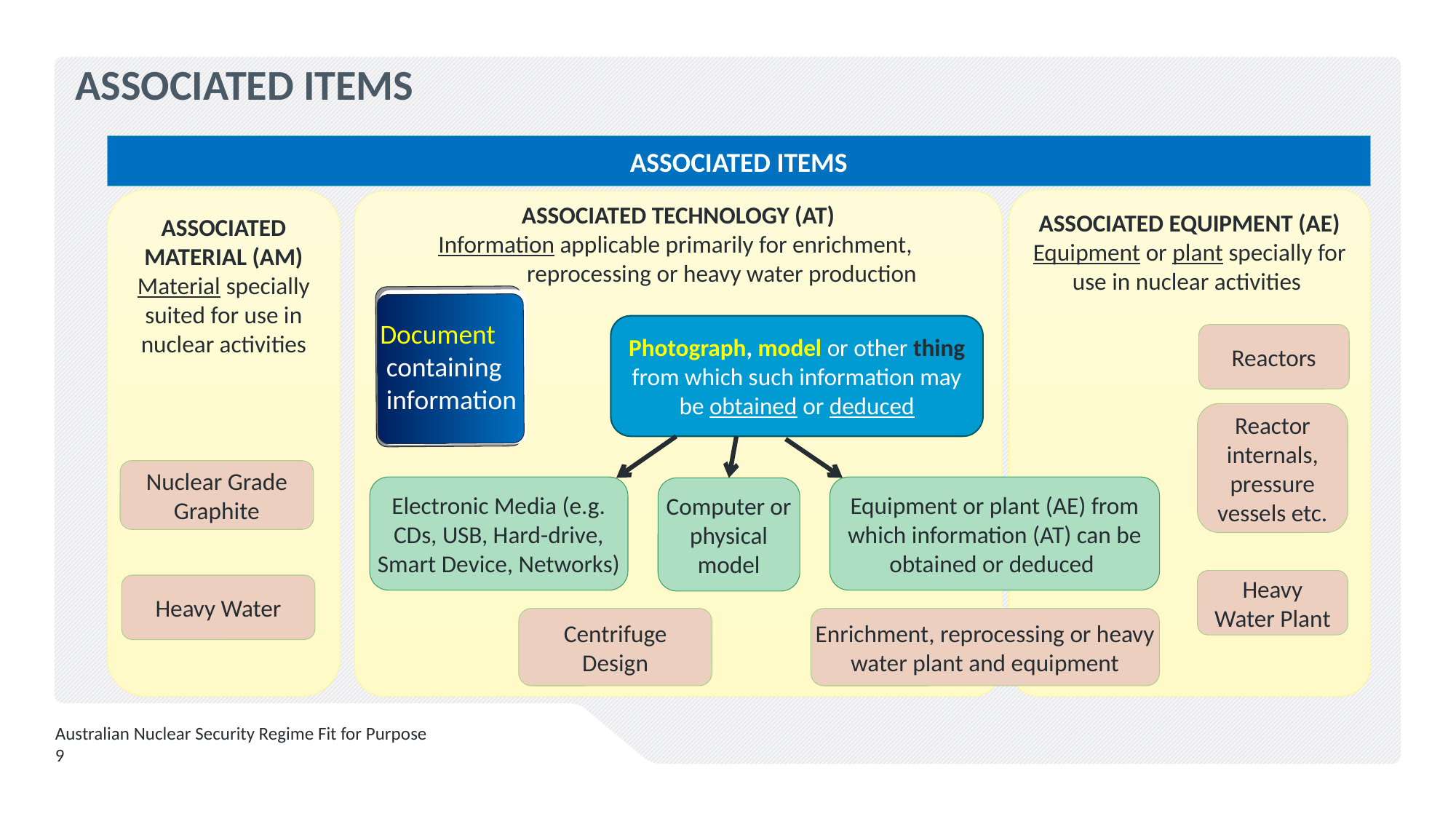

# ASSOCIATED ITEMS
ASSOCIATED ITEMS

ASSOCIATED MATERIAL (AM)
Material specially suited for use in nuclear activities
ASSOCIATED EQUIPMENT (AE)
Equipment or plant specially for use in nuclear activities
ASSOCIATED TECHNOLOGY (AT)
Information applicable primarily for enrichment,
                reprocessing or heavy water production

Document
 containing
 information
Photograph, model or other thing from which such information may be obtained or deduced
Reactors
Reactor internals, pressure vessels etc.
Nuclear Grade Graphite
Electronic Media (e.g. CDs, USB, Hard-drive, Smart Device, Networks)
Equipment or plant (AE) from which information (AT) can be obtained or deduced
Computer or physical model
Heavy Water Plant
Heavy Water
Centrifuge Design
Enrichment, reprocessing or heavy water plant and equipment
Australian Nuclear Security Regime Fit for Purpose
9